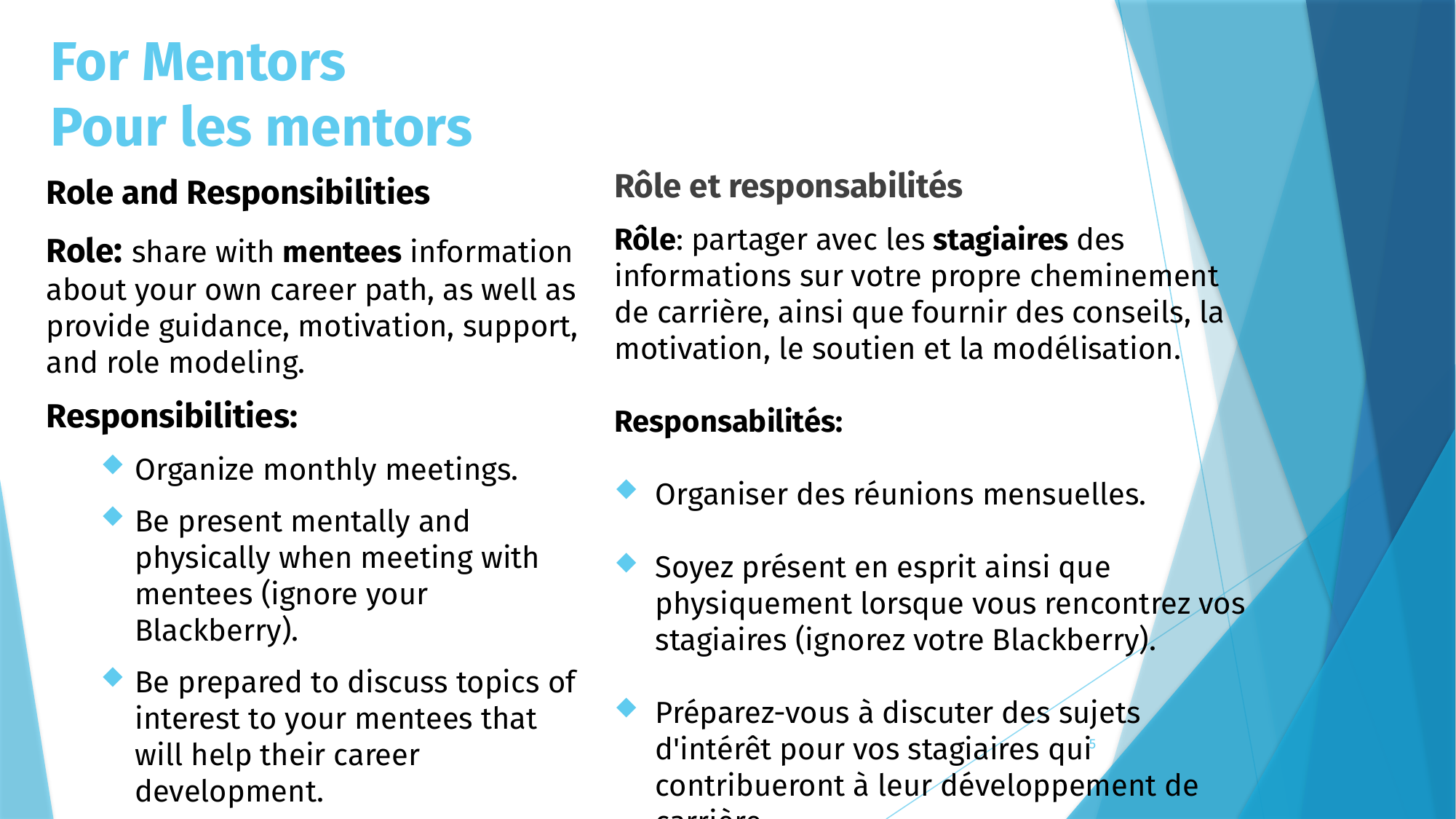

# For Mentors Pour les mentors
Rôle et responsabilités
Rôle: partager avec les stagiaires des informations sur votre propre cheminement de carrière, ainsi que fournir des conseils, la motivation, le soutien et la modélisation.

Responsabilités:

Organiser des réunions mensuelles.

Soyez présent en esprit ainsi que  physiquement lorsque vous rencontrez vos stagiaires (ignorez votre Blackberry).

Préparez-vous à discuter des sujets d'intérêt pour vos stagiaires qui contribueront à leur développement de carrière.

Role and Responsibilities
Role: share with mentees information about your own career path, as well as provide guidance, motivation, support, and role modeling.
Responsibilities:
Organize monthly meetings.
Be present mentally and physically when meeting with mentees (ignore your Blackberry).
Be prepared to discuss topics of interest to your mentees that will help their career development.
5